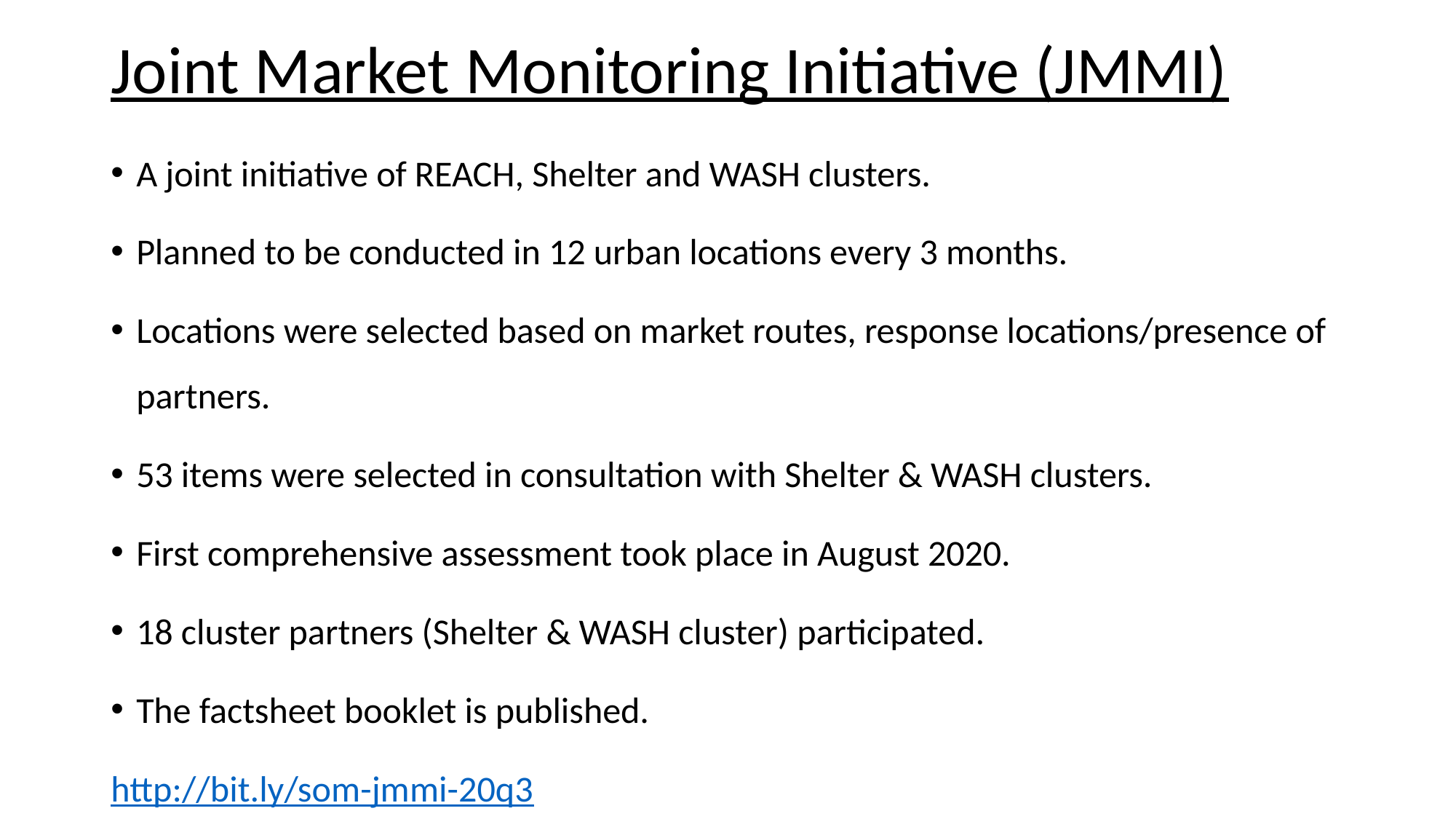

# Joint Market Monitoring Initiative (JMMI)
A joint initiative of REACH, Shelter and WASH clusters.
Planned to be conducted in 12 urban locations every 3 months.
Locations were selected based on market routes, response locations/presence of partners.
53 items were selected in consultation with Shelter & WASH clusters.
First comprehensive assessment took place in August 2020.
18 cluster partners (Shelter & WASH cluster) participated.
The factsheet booklet is published.
http://bit.ly/som-jmmi-20q3